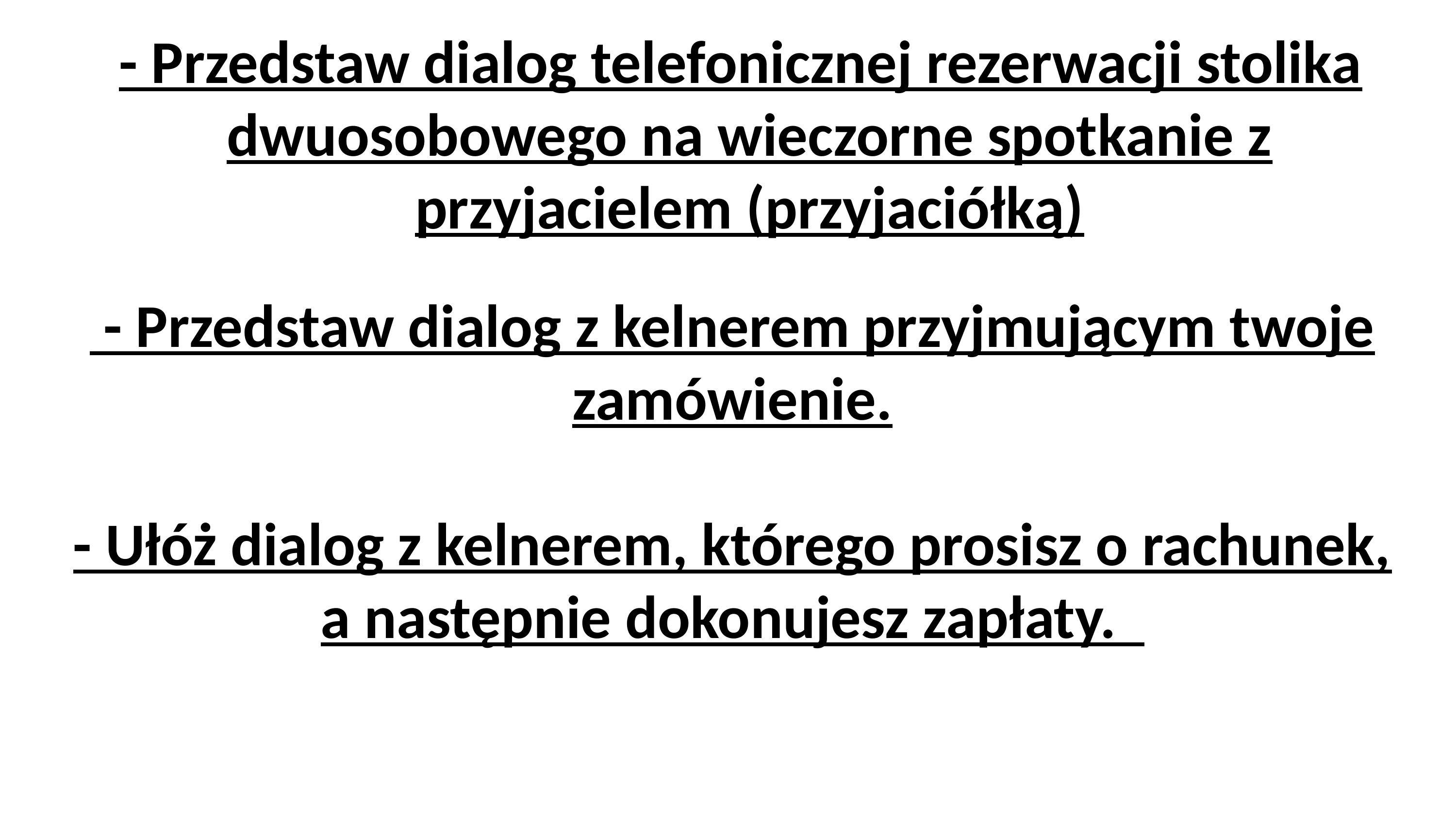

- Przedstaw dialog telefonicznej rezerwacji stolika dwuosobowego na wieczorne spotkanie z przyjacielem (przyjaciółką)
# - Przedstaw dialog z kelnerem przyjmującym twoje zamówienie. - Ułóż dialog z kelnerem, którego prosisz o rachunek, a następnie dokonujesz zapłaty.